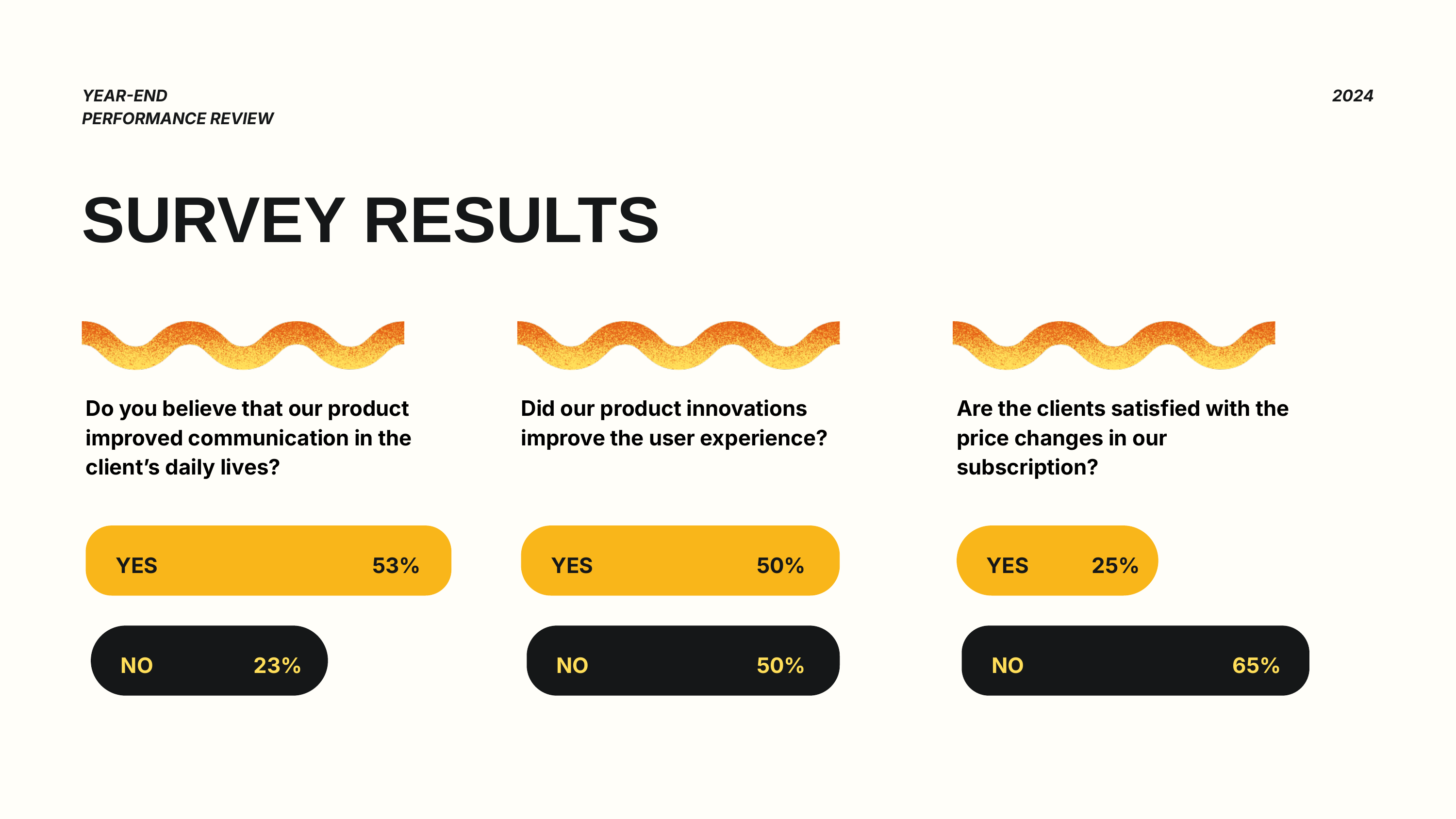

SURVEY RESULTS

Do you believe that our product improved communication in the client’s daily lives?
Did our product innovations improve the user experience?
Are the clients satisfied with the price changes in our subscription?

YES
53%
YES
50%
25%
YES

23%
NO
NO
50%
NO
65%